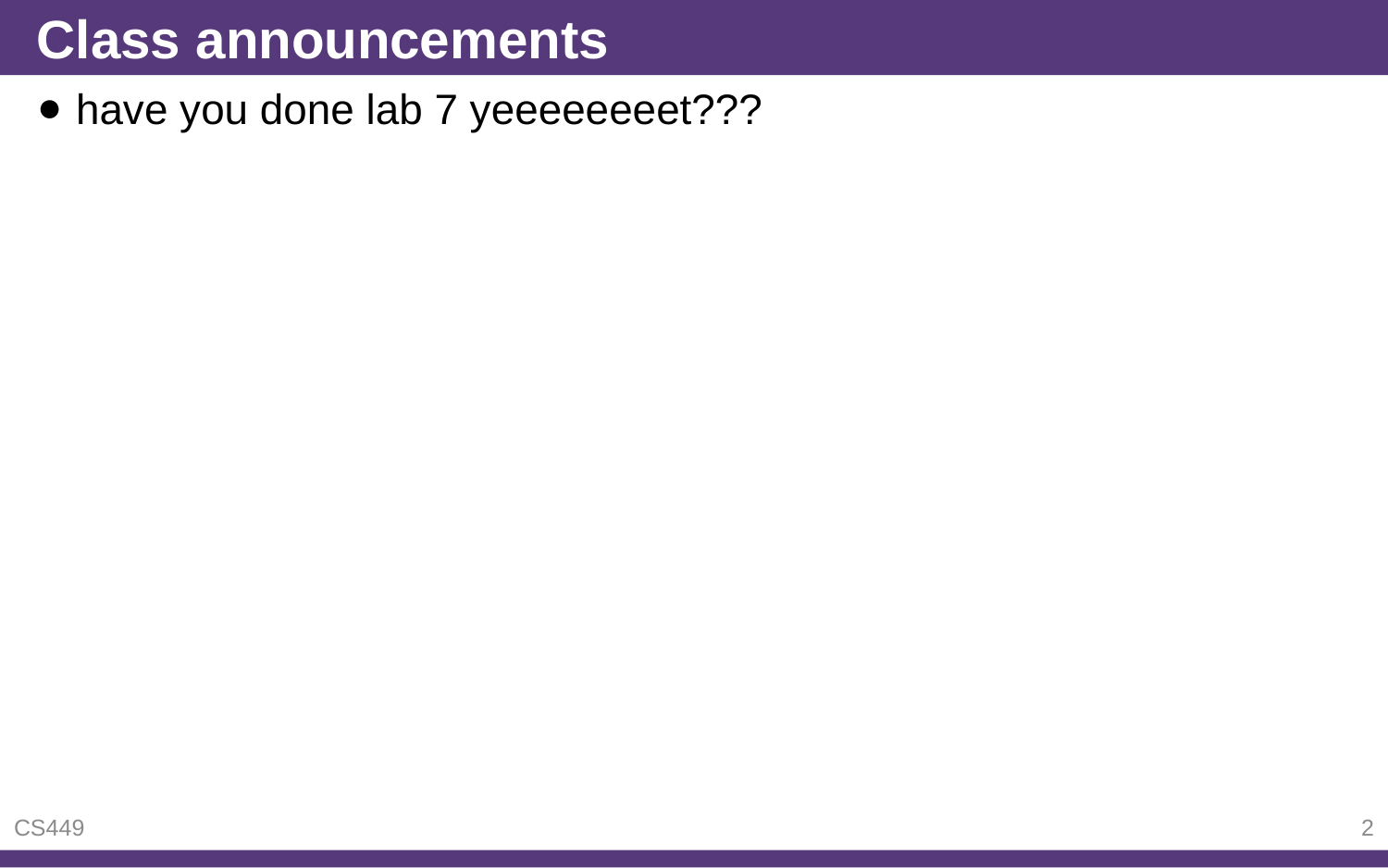

# Class announcements
have you done lab 7 yeeeeeeeet???
CS449
2